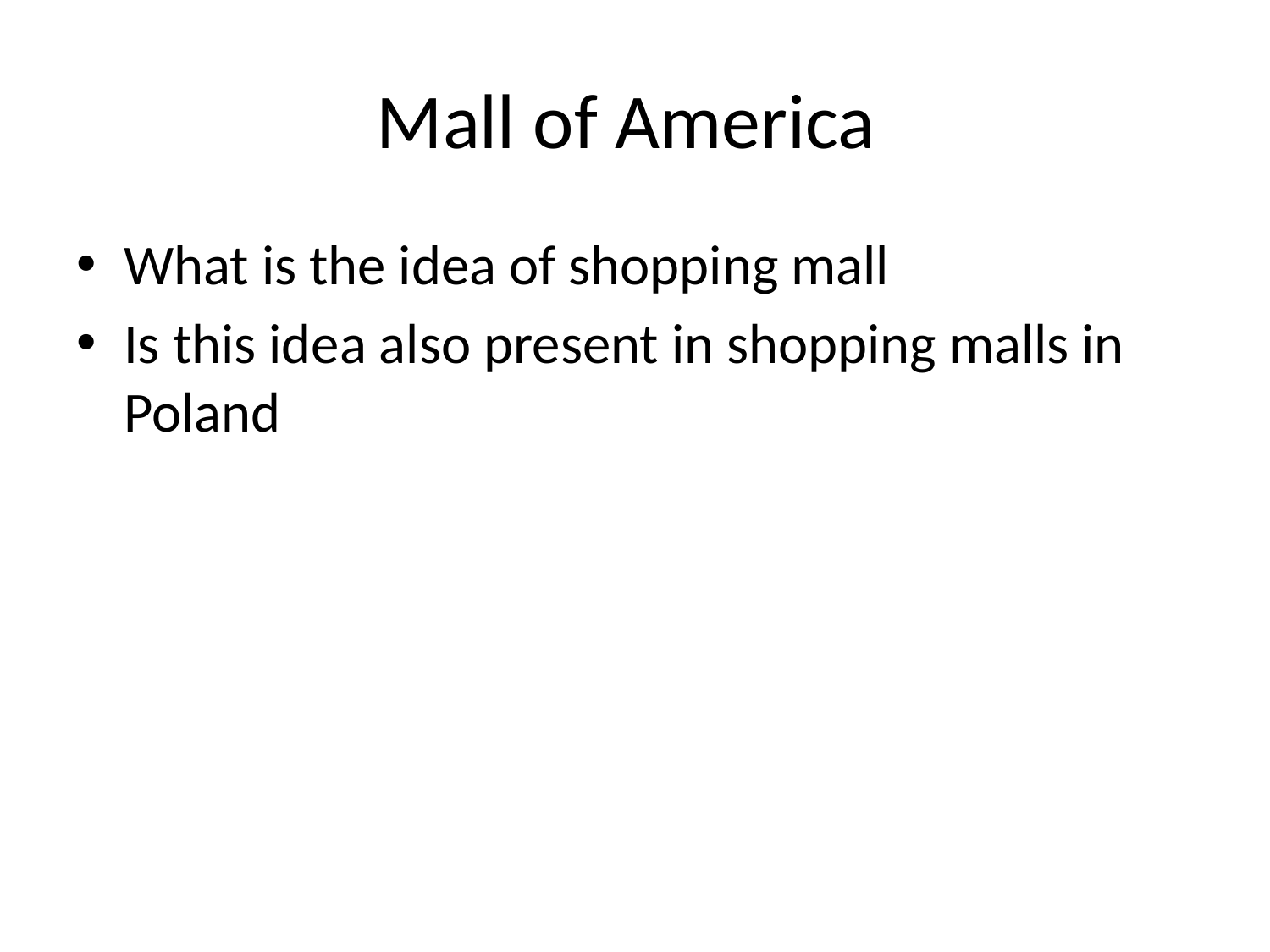

# Mall of America
What is the idea of shopping mall
Is this idea also present in shopping malls in Poland